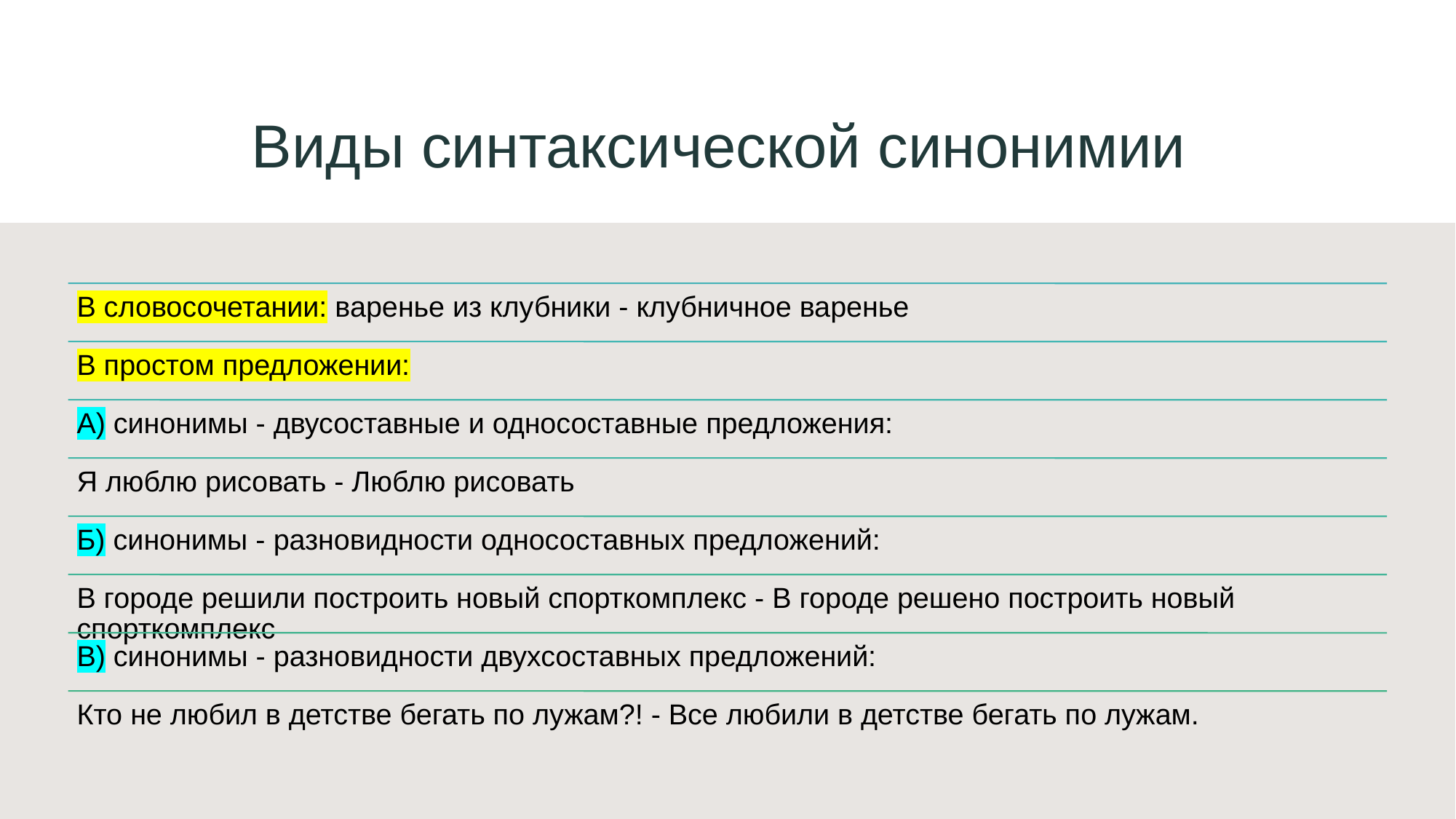

# Виды синтаксической синонимии

В словосочетании: варенье из клубники - клубничное варенье
В простом предложении:
А) синонимы - двусоставные и односоставные предложения:
Я люблю рисовать - Люблю рисовать
Б) синонимы - разновидности односоставных предложений:
В городе решили построить новый спорткомплекс - В городе решено построить новый спорткомплекс
В) синонимы - разновидности двухсоставных предложений:
Кто не любил в детстве бегать по лужам?! - Все любили в детстве бегать по лужам.